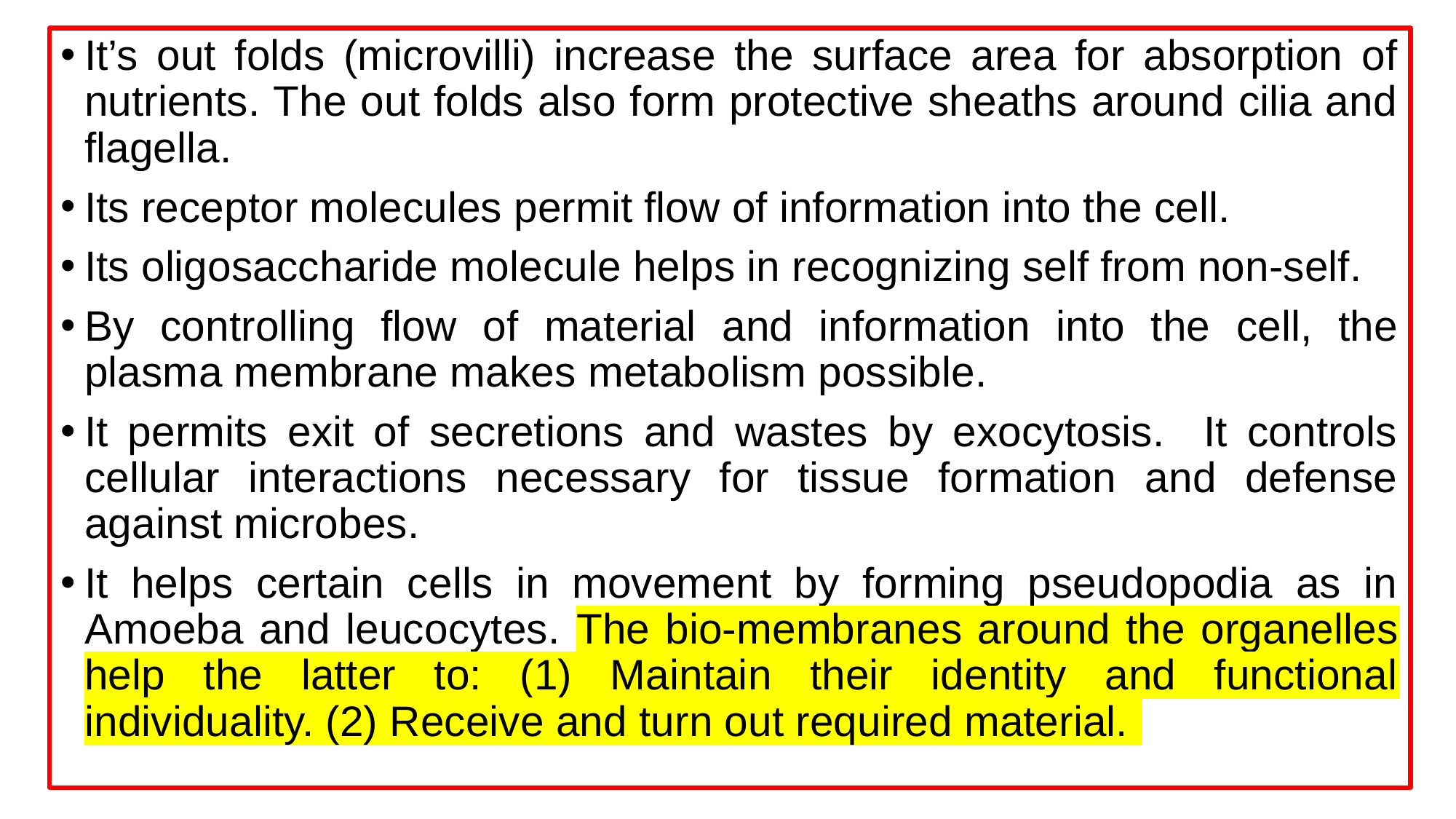

It’s out folds (microvilli) increase the surface area for absorption of nutrients. The out folds also form protective sheaths around cilia and flagella.
Its receptor molecules permit flow of information into the cell.
Its oligosaccharide molecule helps in recognizing self from non-self.
By controlling flow of material and information into the cell, the plasma membrane makes metabolism possible.
It permits exit of secretions and wastes by exocytosis.  It controls cellular interactions necessary for tissue formation and defense against microbes.
It helps certain cells in movement by forming pseudopodia as in Amoeba and leucocytes. The bio-membranes around the organelles help the latter to: (1) Maintain their identity and functional individuality. (2) Receive and turn out required material.